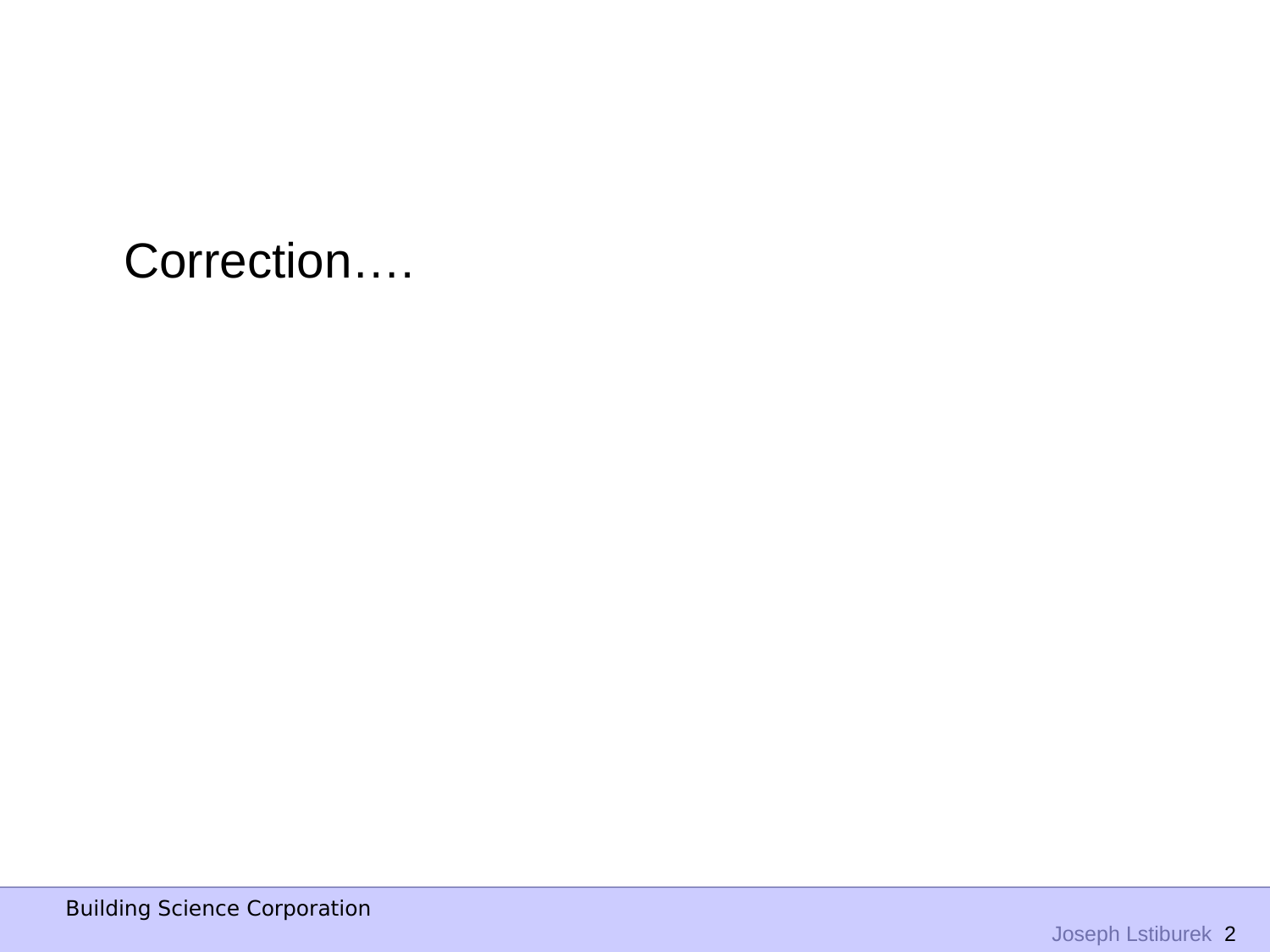

Correction….

Building Science Corporation

 Joseph Lstiburek  2